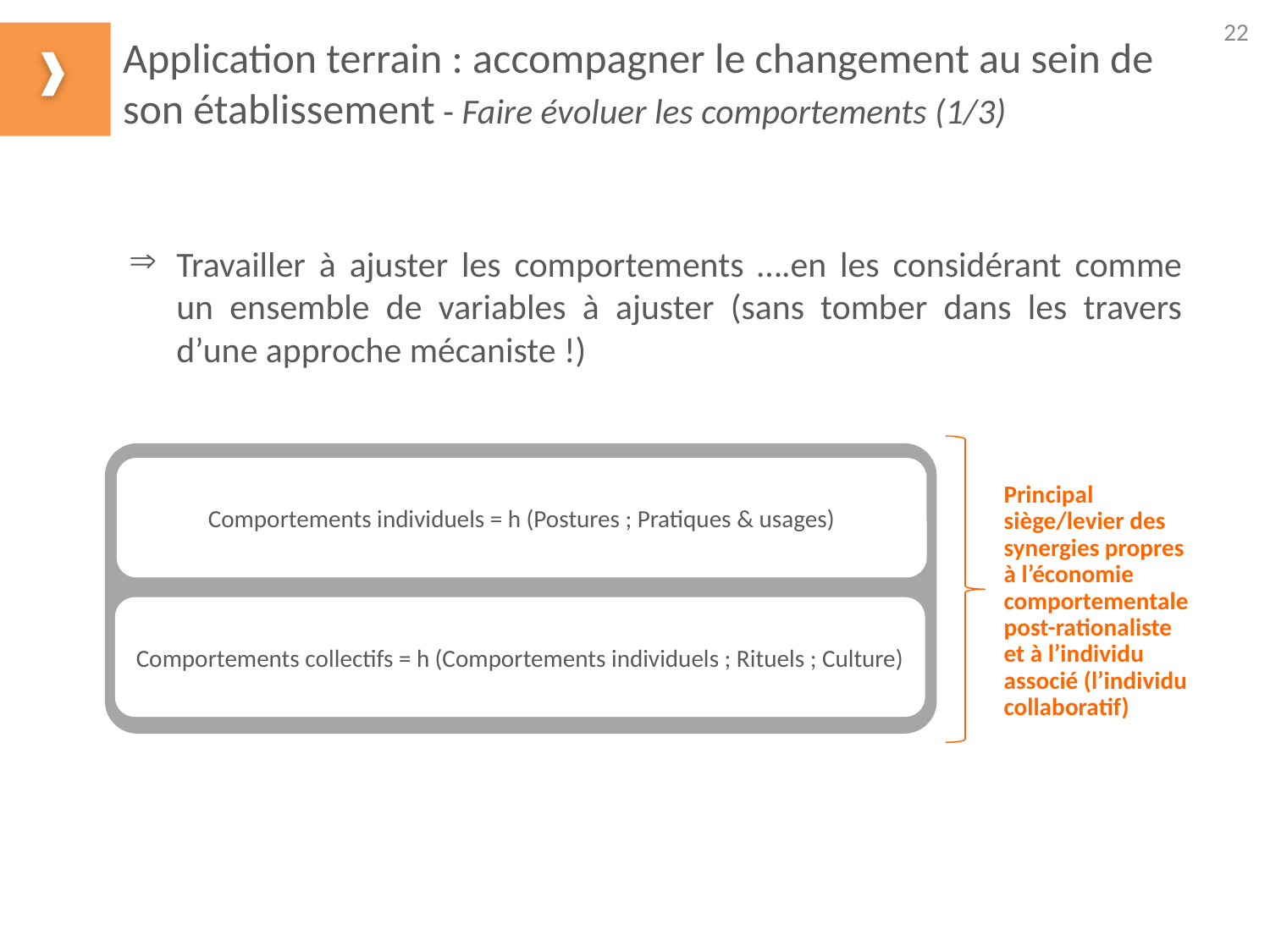

22

Application terrain : accompagner le changement au sein de son établissement - Faire évoluer les comportements (1/3)

Travailler à ajuster les comportements ….en les considérant comme un ensemble de variables à ajuster (sans tomber dans les travers d’une approche mécaniste !)

Comportements individuels = h (Postures ; Pratiques & usages)
Principal siège/levier des synergies propres à l’économie comportementale post-rationaliste et à l’individu associé (l’individu collaboratif)
Comportements collectifs = h (Comportements individuels ; Rituels ; Culture)